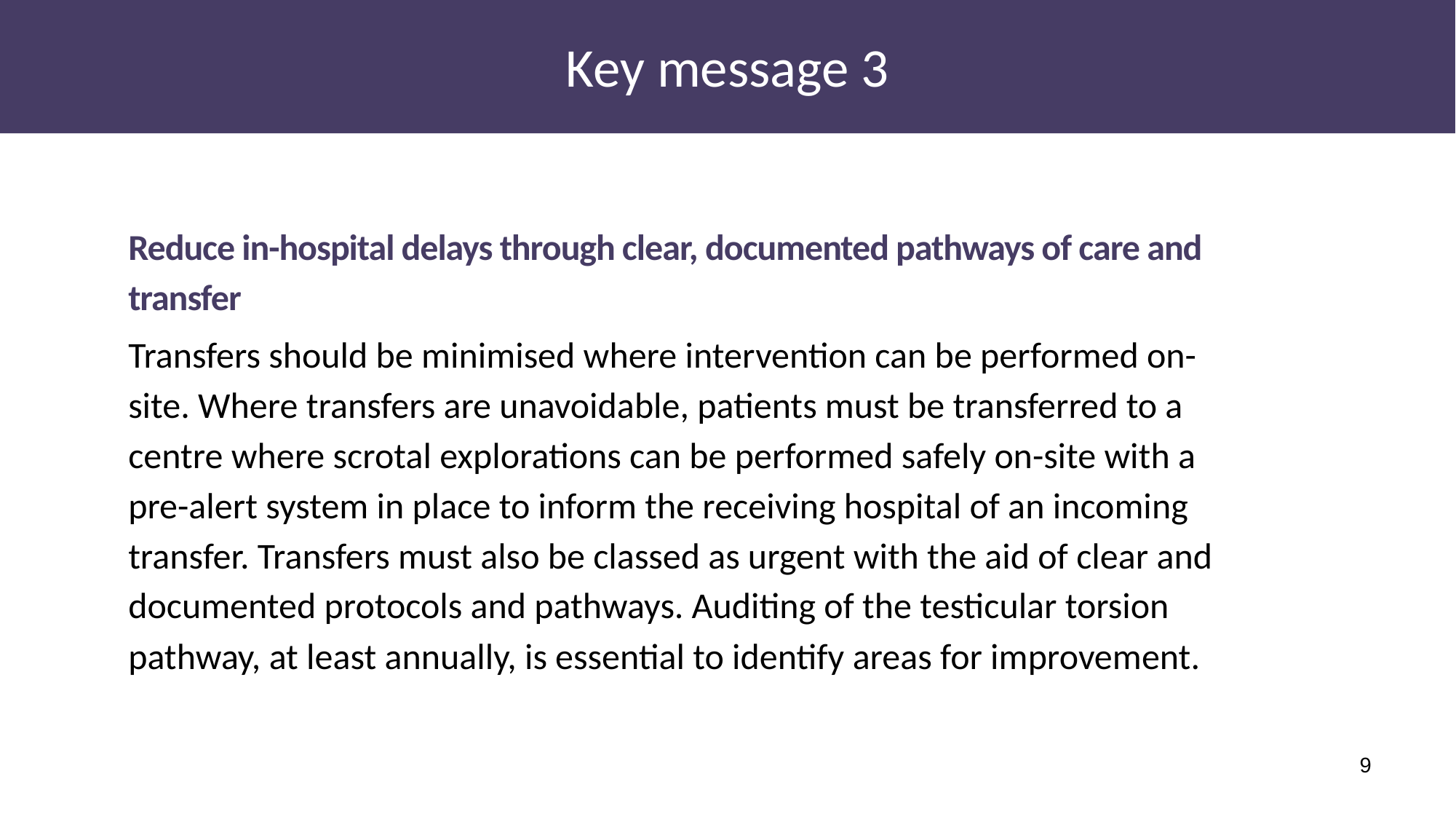

# Key message 3

Reduce in-hospital delays through clear, documented pathways of care and transfer
Transfers should be minimised where intervention can be performed on-site. Where transfers are unavoidable, patients must be transferred to a centre where scrotal explorations can be performed safely on-site with a pre-alert system in place to inform the receiving hospital of an incoming transfer. Transfers must also be classed as urgent with the aid of clear and documented protocols and pathways. Auditing of the testicular torsion pathway, at least annually, is essential to identify areas for improvement.
9